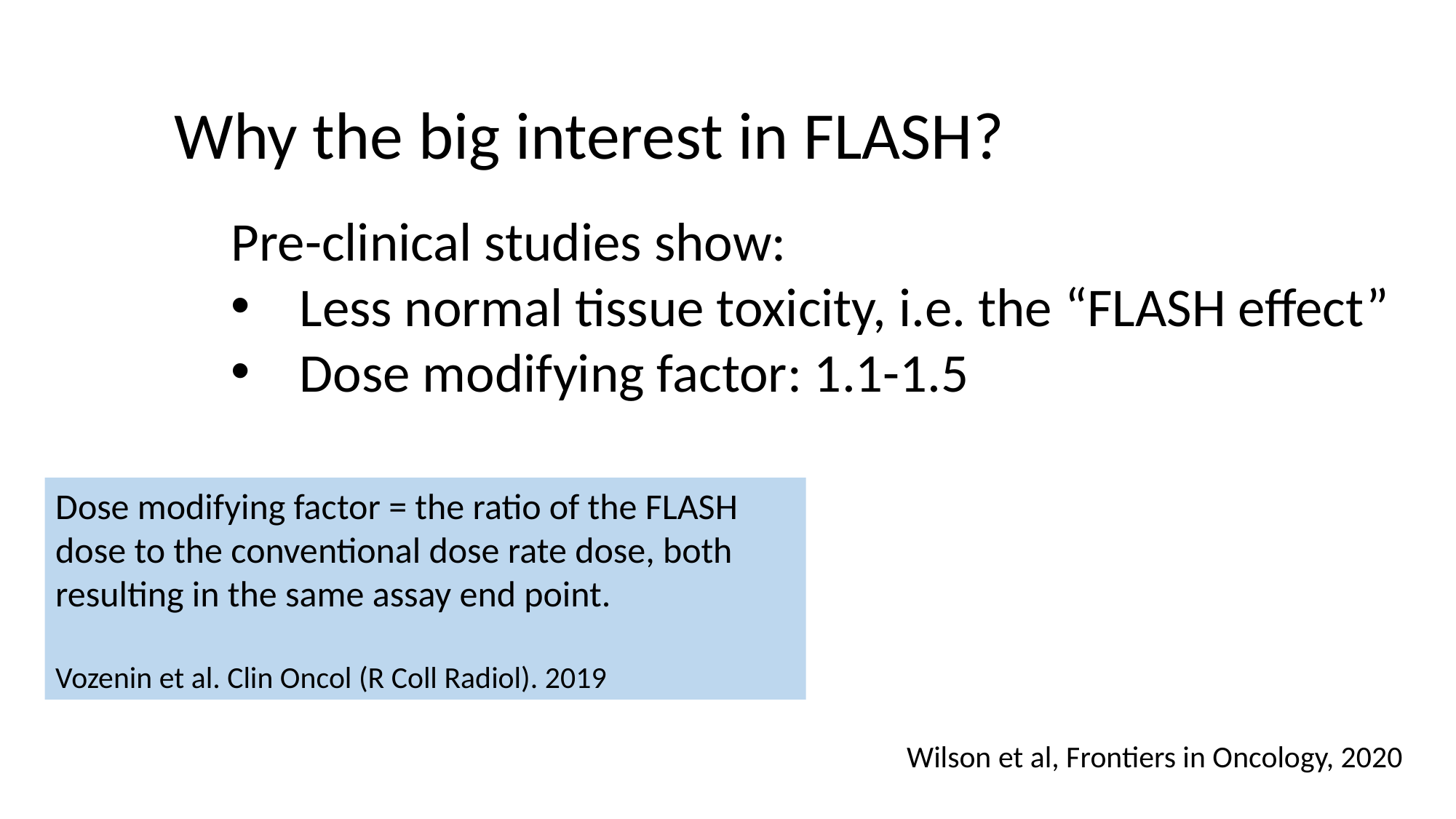

Why the big interest in FLASH?
Pre-clinical studies show:
Less normal tissue toxicity, i.e. the “FLASH effect”
Dose modifying factor: 1.1-1.5
Dose modifying factor = the ratio of the FLASH dose to the conventional dose rate dose, both resulting in the same assay end point.

Vozenin et al. Clin Oncol (R Coll Radiol). 2019
Wilson et al, Frontiers in Oncology, 2020